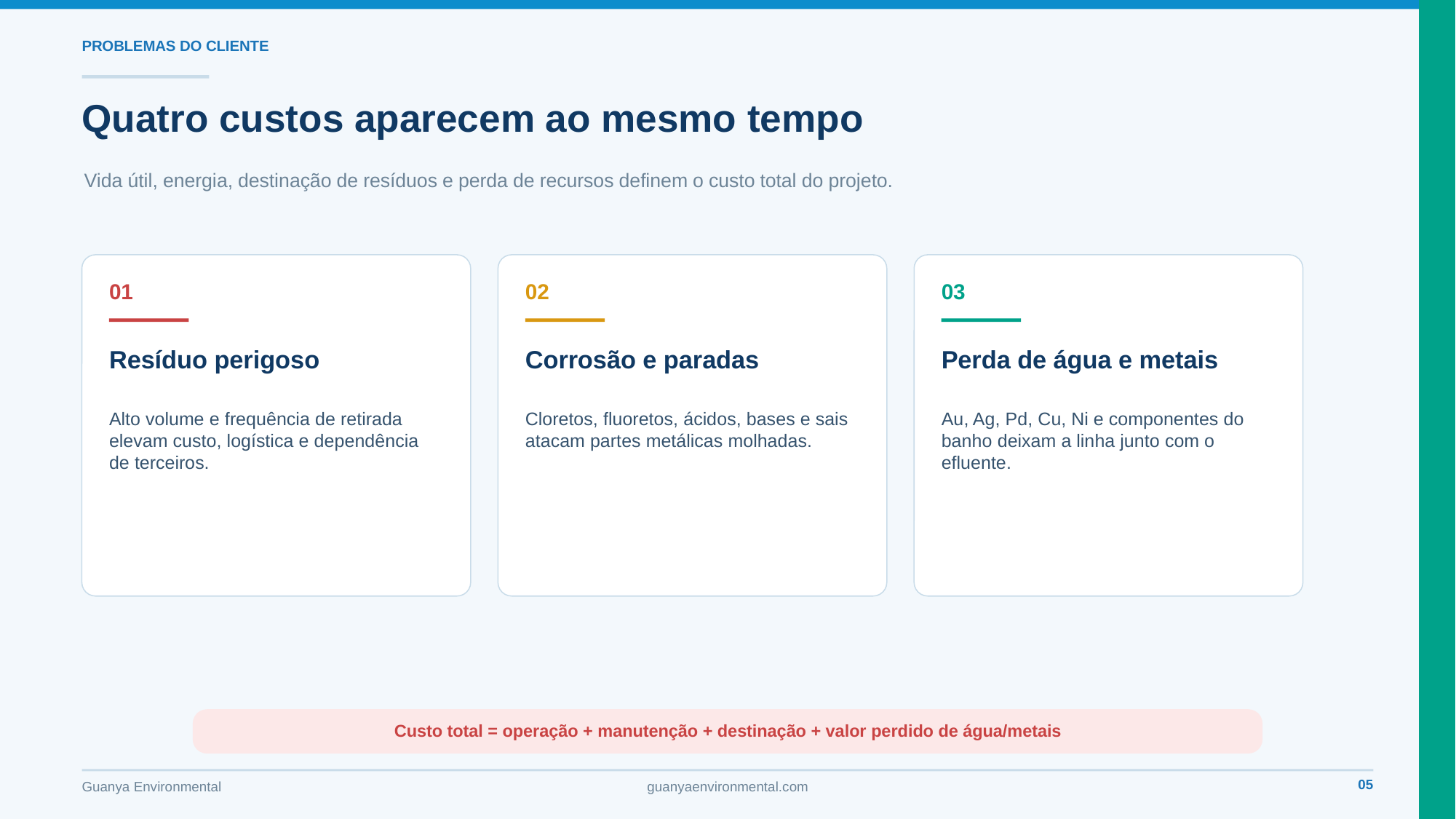

​
​
PROBLEMAS DO CLIENTE
​
Quatro custos aparecem ao mesmo tempo
Vida útil, energia, destinação de resíduos e perda de recursos definem o custo total do projeto.
​
​
​
01
02
03
​
​
​
Resíduo perigoso
Corrosão e paradas
Perda de água e metais
Alto volume e frequência de retirada elevam custo, logística e dependência de terceiros.
Cloretos, fluoretos, ácidos, bases e sais atacam partes metálicas molhadas.
Au, Ag, Pd, Cu, Ni e componentes do banho deixam a linha junto com o efluente.
​
Custo total = operação + manutenção + destinação + valor perdido de água/metais
​
05
Guanya Environmental
guanyaenvironmental.com